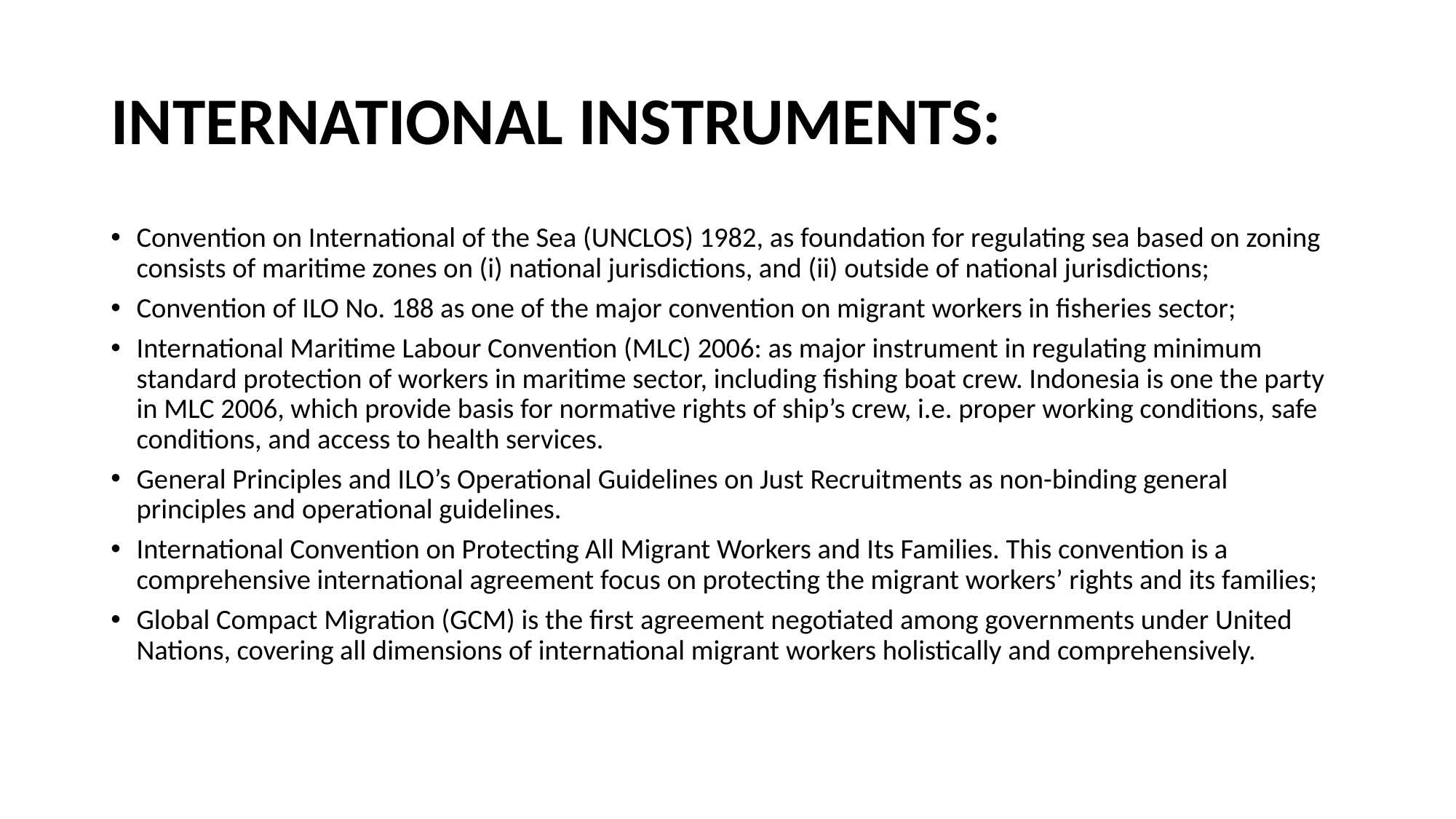

# INTERNATIONAL INSTRUMENTS:
Convention on International of the Sea (UNCLOS) 1982, as foundation for regulating sea based on zoning consists of maritime zones on (i) national jurisdictions, and (ii) outside of national jurisdictions;
Convention of ILO No. 188 as one of the major convention on migrant workers in fisheries sector;
International Maritime Labour Convention (MLC) 2006: as major instrument in regulating minimum standard protection of workers in maritime sector, including fishing boat crew. Indonesia is one the party in MLC 2006, which provide basis for normative rights of ship’s crew, i.e. proper working conditions, safe conditions, and access to health services.
General Principles and ILO’s Operational Guidelines on Just Recruitments as non-binding general principles and operational guidelines.
International Convention on Protecting All Migrant Workers and Its Families. This convention is a comprehensive international agreement focus on protecting the migrant workers’ rights and its families;
Global Compact Migration (GCM) is the first agreement negotiated among governments under United Nations, covering all dimensions of international migrant workers holistically and comprehensively.